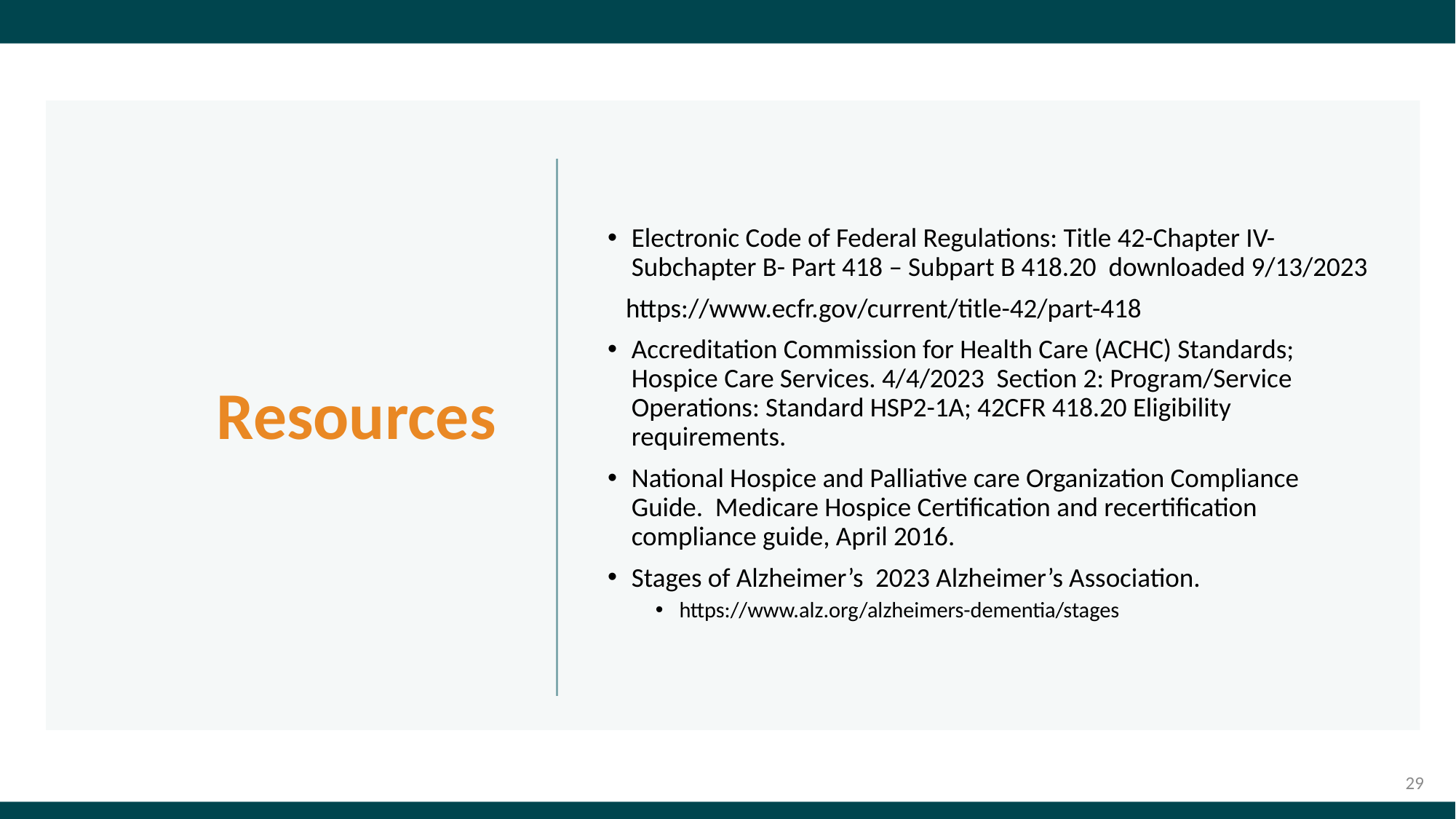

Electronic Code of Federal Regulations: Title 42-Chapter IV- Subchapter B- Part 418 – Subpart B 418.20  downloaded 9/13/2023
   https://www.ecfr.gov/current/title-42/part-418
Accreditation Commission for Health Care (ACHC) Standards; Hospice Care Services. 4/4/2023  Section 2: Program/Service Operations: Standard HSP2-1A; 42CFR 418.20 Eligibility requirements.
National Hospice and Palliative care Organization Compliance Guide.  Medicare Hospice Certification and recertification compliance guide, April 2016.
Stages of Alzheimer’s  2023 Alzheimer’s Association.
https://www.alz.org/alzheimers-dementia/stages

# Resources
 29